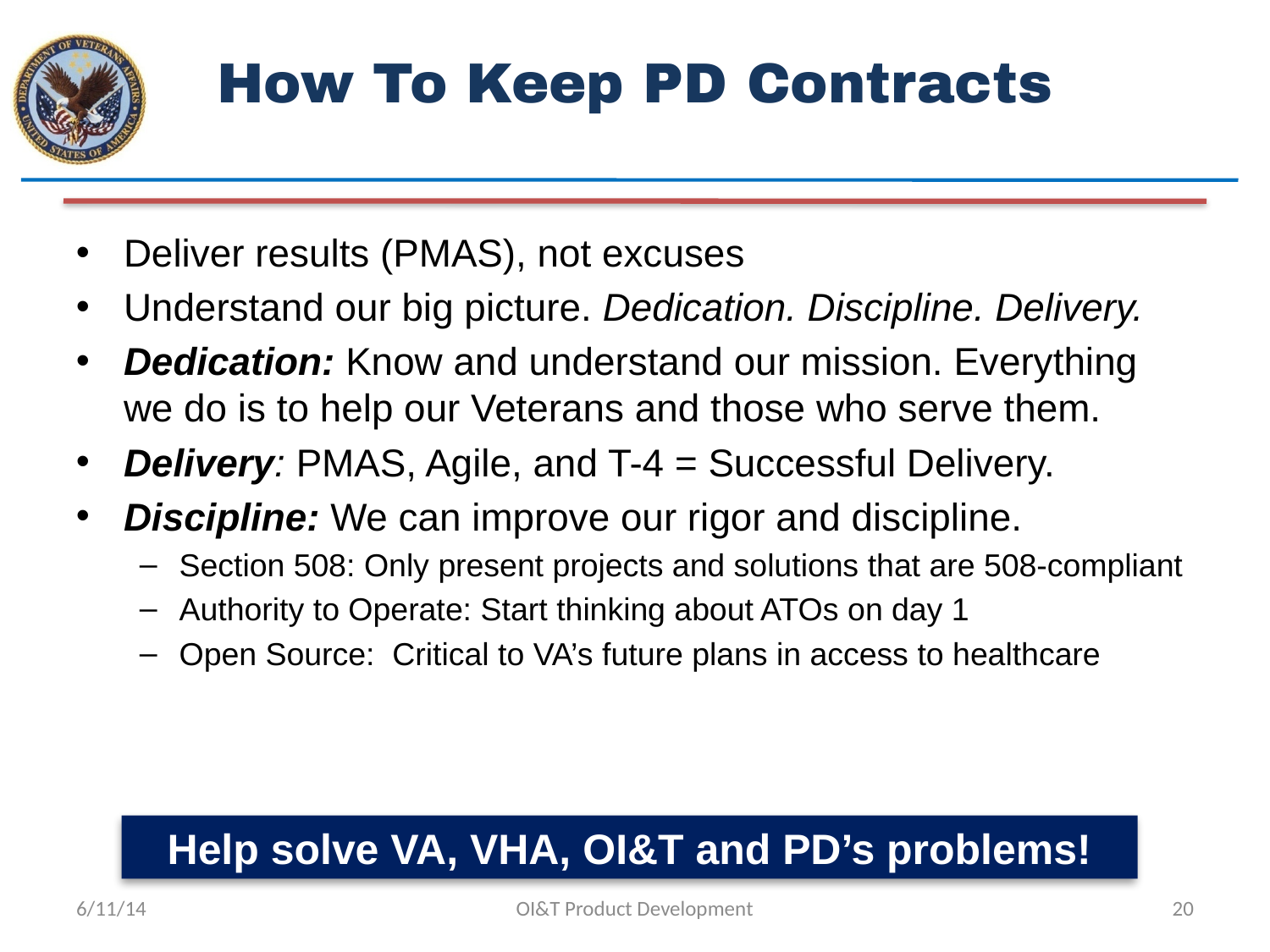

How To Keep PD Contracts
Deliver results (PMAS), not excuses
Understand our big picture. Dedication. Discipline. Delivery.
Dedication: Know and understand our mission. Everything we do is to help our Veterans and those who serve them.
Delivery: PMAS, Agile, and T-4 = Successful Delivery.
Discipline: We can improve our rigor and discipline.
Section 508: Only present projects and solutions that are 508-compliant
Authority to Operate: Start thinking about ATOs on day 1
Open Source:  Critical to VA’s future plans in access to healthcare
Help solve VA, VHA, OI&T and PD’s problems!
6/11/14
OI&T Product Development
20